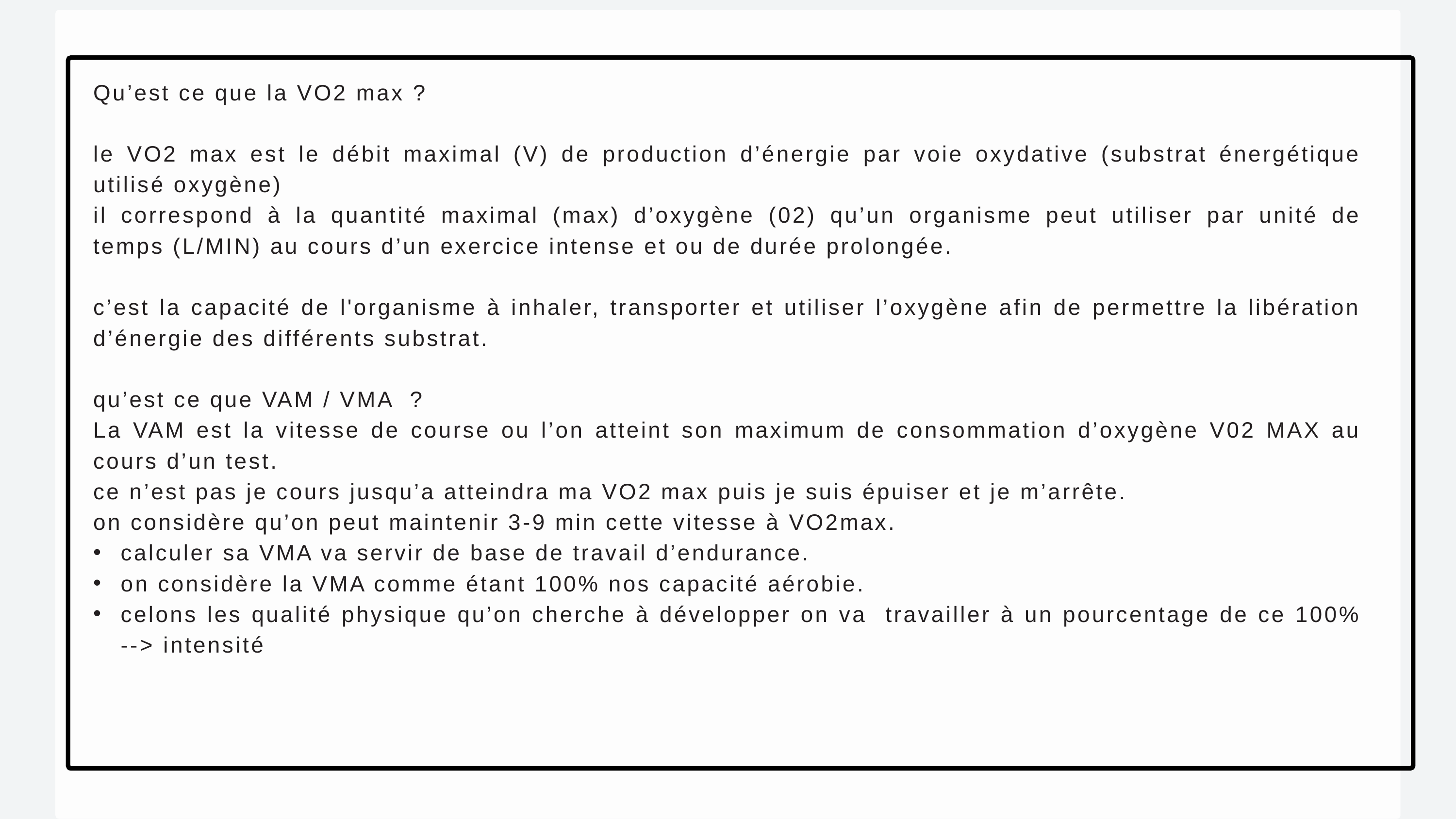

Qu’est ce que la VO2 max ?

le VO2 max est le débit maximal (V) de production d’énergie par voie oxydative (substrat énergétique utilisé oxygène)
il correspond à la quantité maximal (max) d’oxygène (02) qu’un organisme peut utiliser par unité de temps (L/MIN) au cours d’un exercice intense et ou de durée prolongée.

c’est la capacité de l'organisme à inhaler, transporter et utiliser l’oxygène afin de permettre la libération d’énergie des différents substrat.

qu’est ce que VAM / VMA  ?
La VAM est la vitesse de course ou l’on atteint son maximum de consommation d’oxygène V02 MAX au cours d’un test.
ce n’est pas je cours jusqu’a atteindra ma VO2 max puis je suis épuiser et je m’arrête.
on considère qu’on peut maintenir 3-9 min cette vitesse à VO2max.
calculer sa VMA va servir de base de travail d’endurance.
on considère la VMA comme étant 100% nos capacité aérobie.
celons les qualité physique qu’on cherche à développer on va  travailler à un pourcentage de ce 100% --> intensité